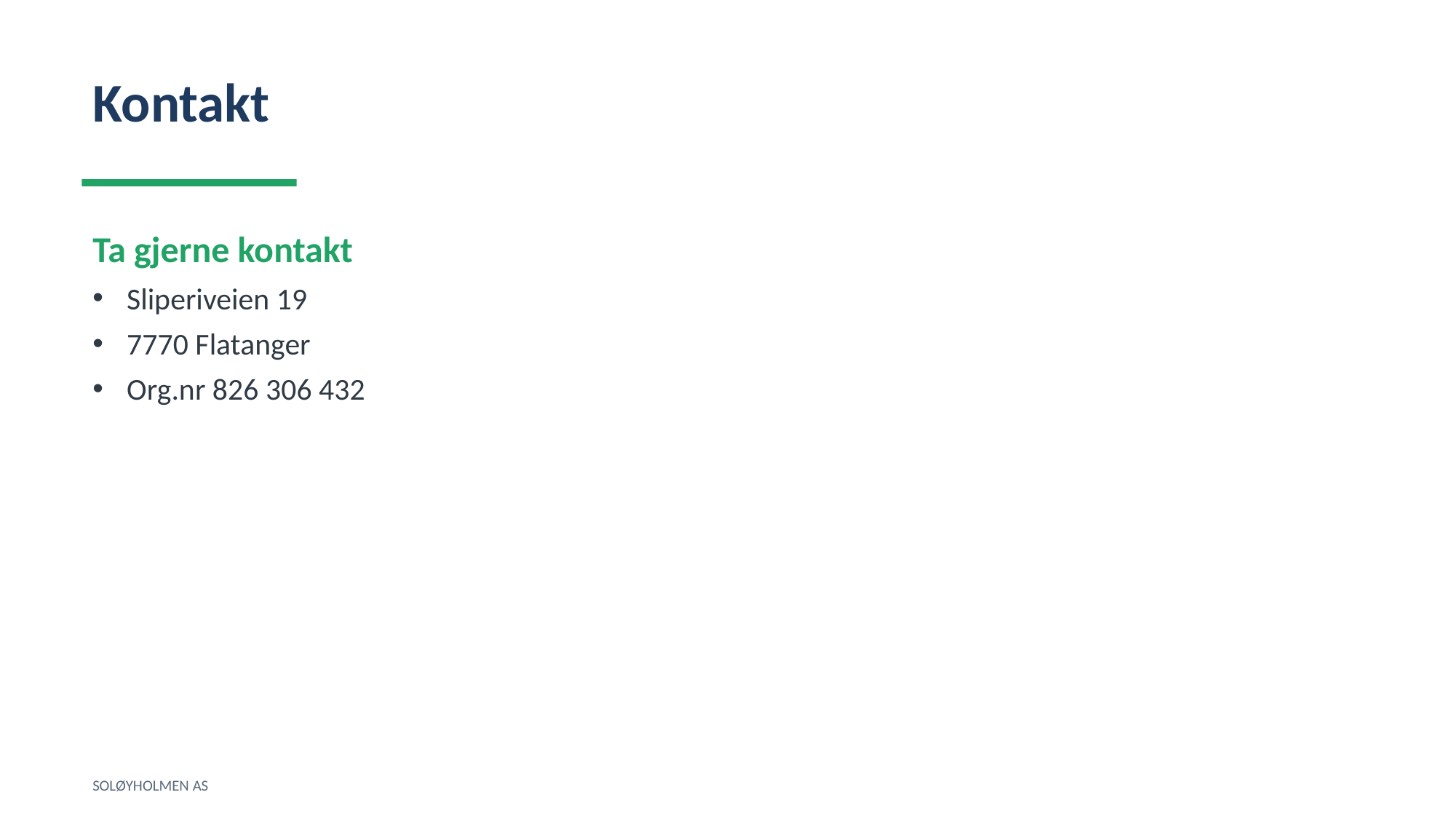

Kontakt

Ta gjerne kontakt
Sliperiveien 19
7770 Flatanger
Org.nr 826 306 432
SOLØYHOLMEN AS